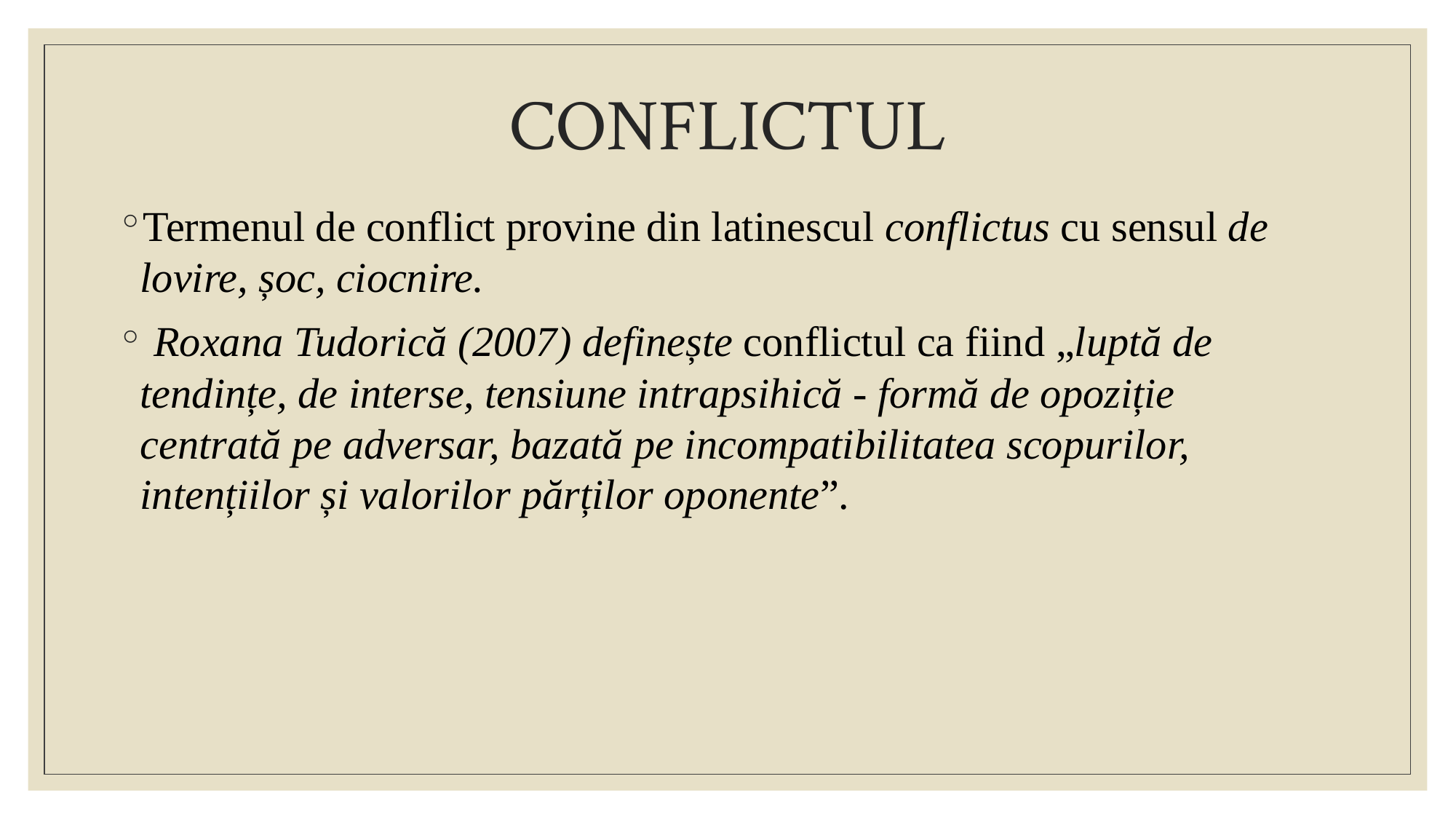

# CONFLICTUL
Termenul de conflict provine din latinescul conflictus cu sensul de lovire, șoc, ciocnire.
 Roxana Tudorică (2007) definește conflictul ca fiind „luptă de tendințe, de interse, tensiune intrapsihică - formă de opoziție centrată pe adversar, bazată pe incompatibilitatea scopurilor, intențiilor și valorilor părților oponente”.